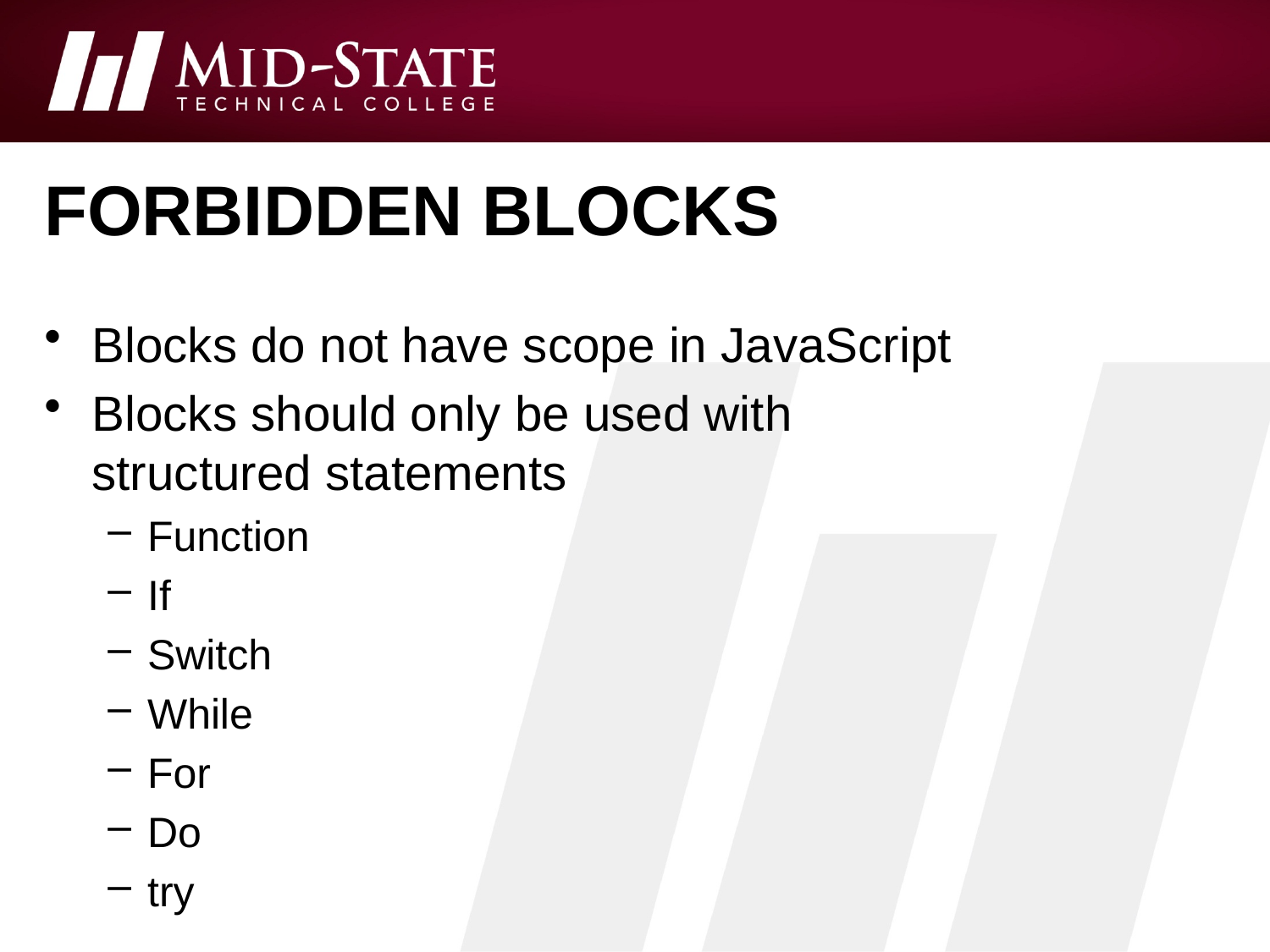

# Forbidden blocks
Blocks do not have scope in JavaScript
Blocks should only be used with structured statements
Function
If
Switch
While
For
Do
try